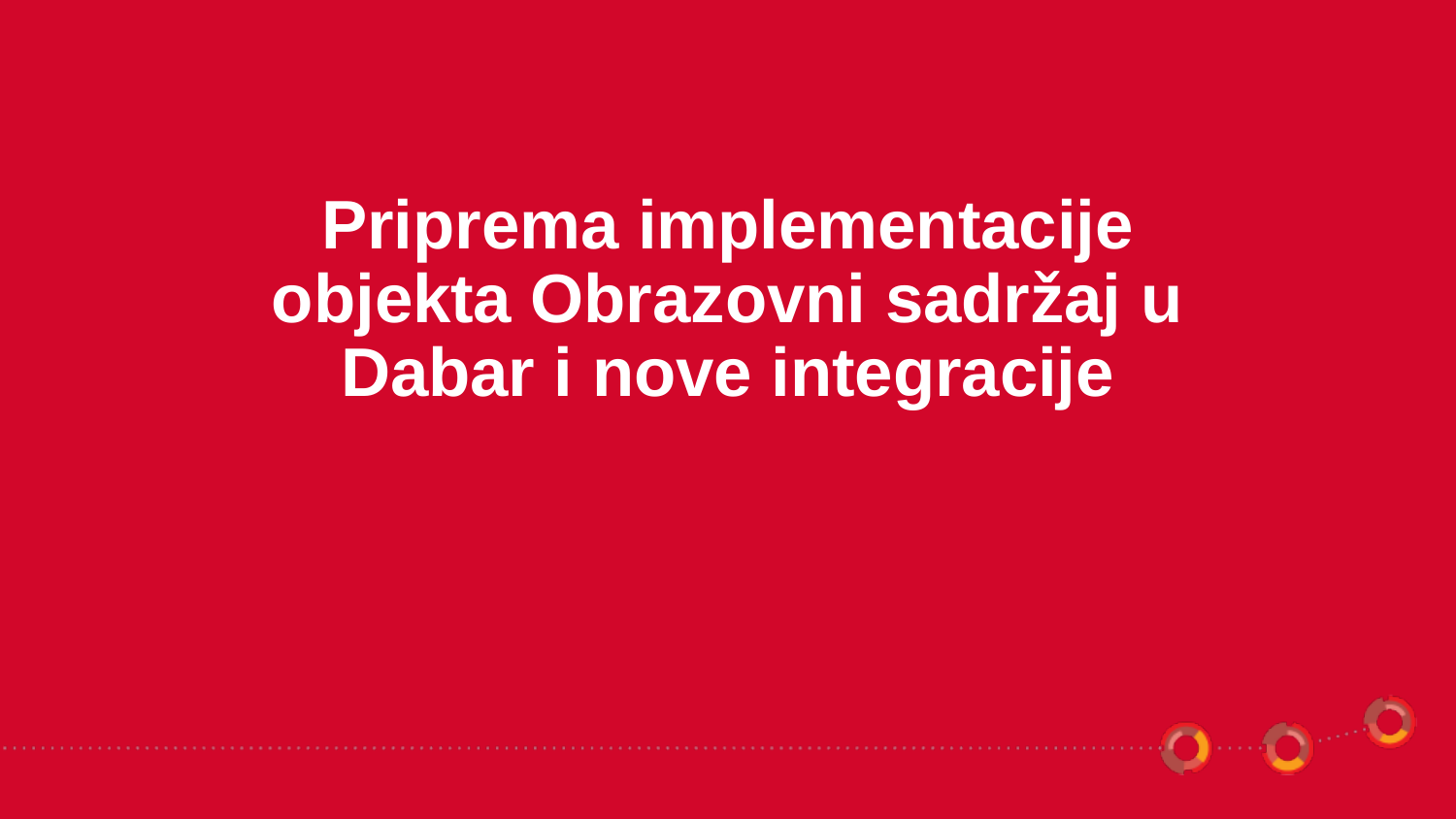

# Priprema implementacije objekta Obrazovni sadržaj u Dabar i nove integracije